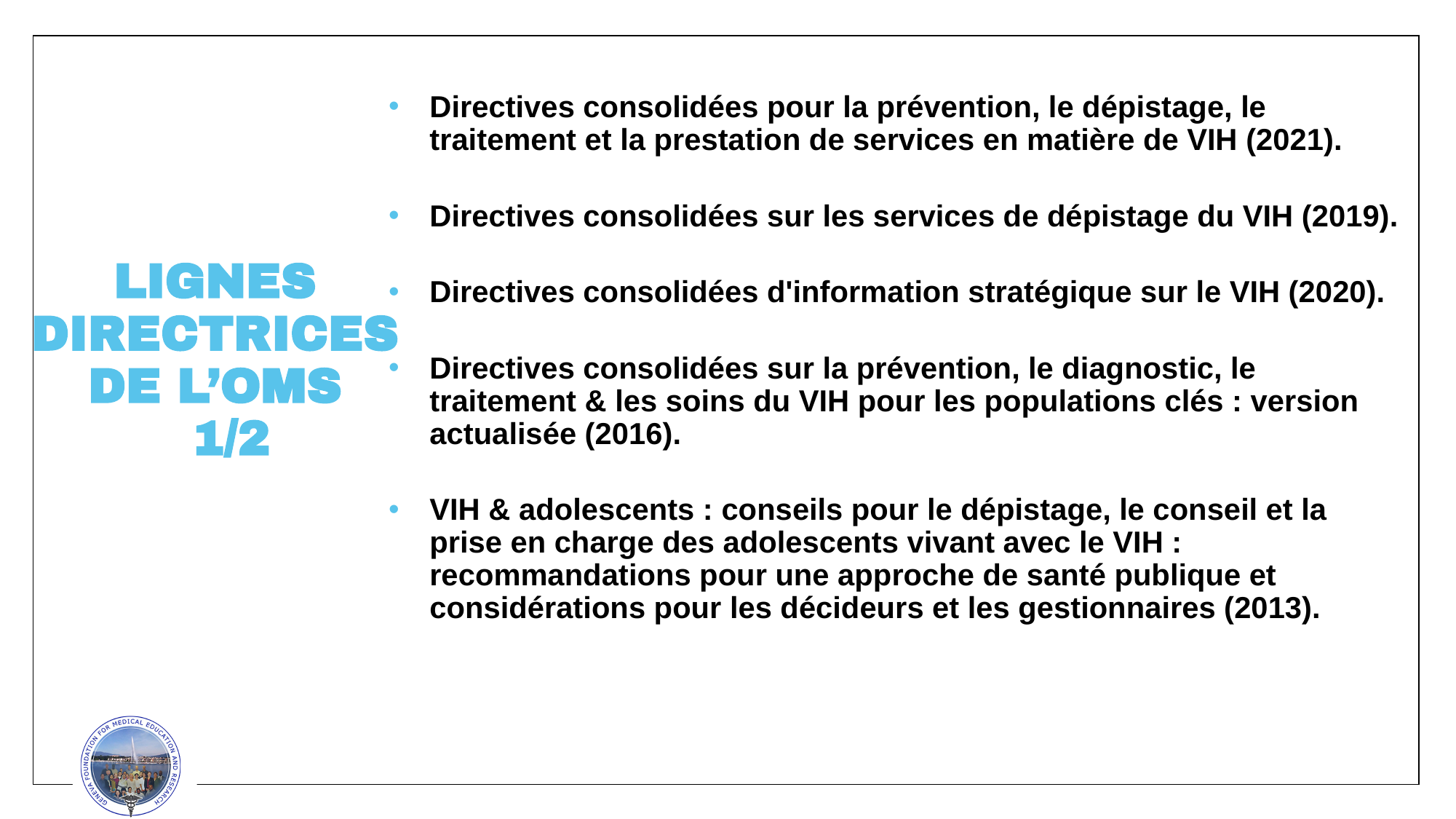

Directives consolidées pour la prévention, le dépistage, le traitement et la prestation de services en matière de VIH (2021).

Directives consolidées sur les services de dépistage du VIH (2019).

Directives consolidées d'information stratégique sur le VIH (2020).

Directives consolidées sur la prévention, le diagnostic, le traitement & les soins du VIH pour les populations clés : version actualisée (2016).

VIH & adolescents : conseils pour le dépistage, le conseil et la prise en charge des adolescents vivant avec le VIH : recommandations pour une approche de santé publique et considérations pour les décideurs et les gestionnaires (2013).
# LIGNES DIRECTRICES DE L’OMS 1/2